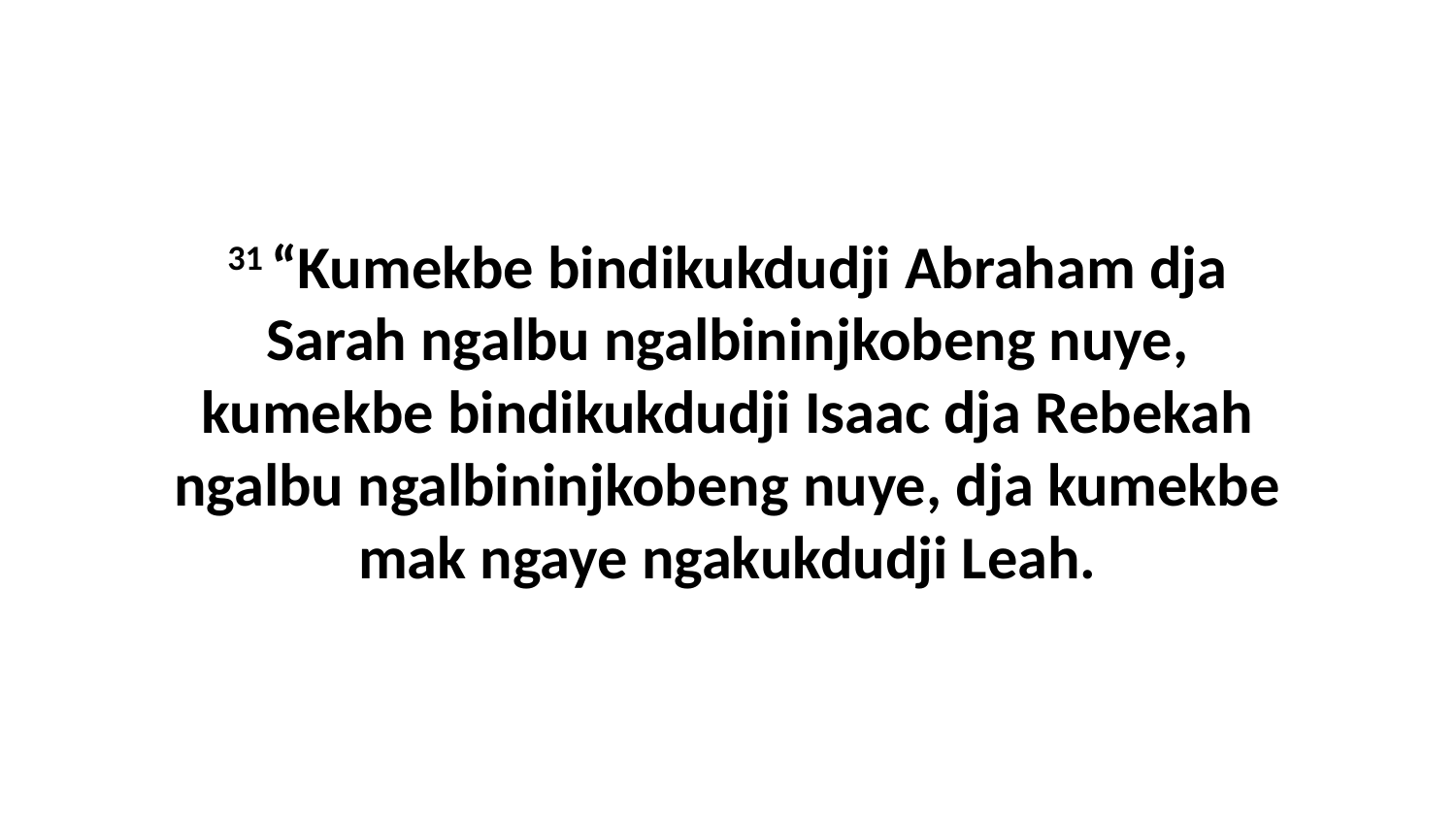

31 “Kumekbe bindikukdudji Abraham dja Sarah ngalbu ngalbininjkobeng nuye, kumekbe bindikukdudji Isaac dja Rebekah ngalbu ngalbininjkobeng nuye, dja kumekbe mak ngaye ngakukdudji Leah.